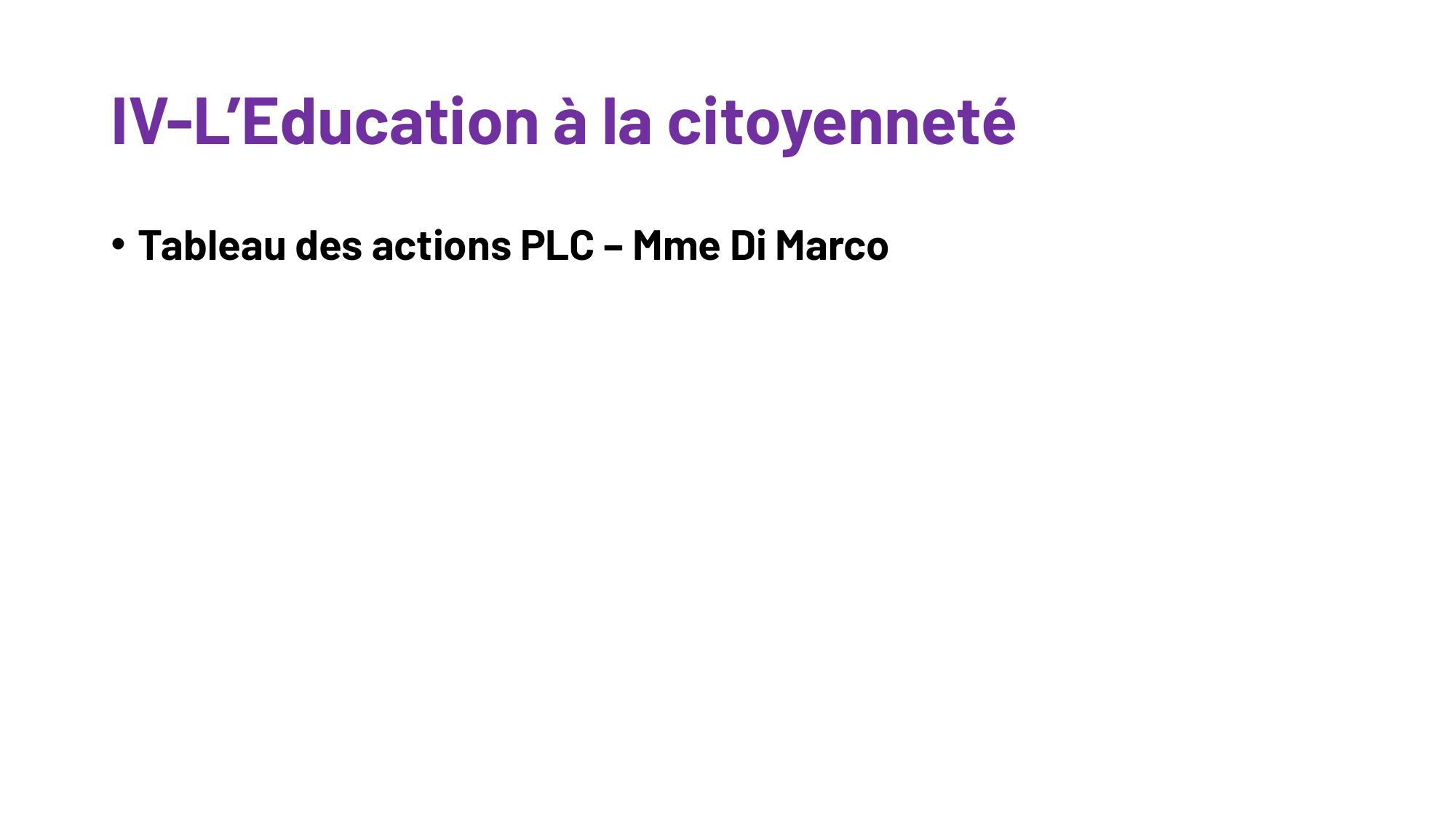

# IV-L’Education à la citoyenneté
Tableau des actions PLC – Mme Di Marco